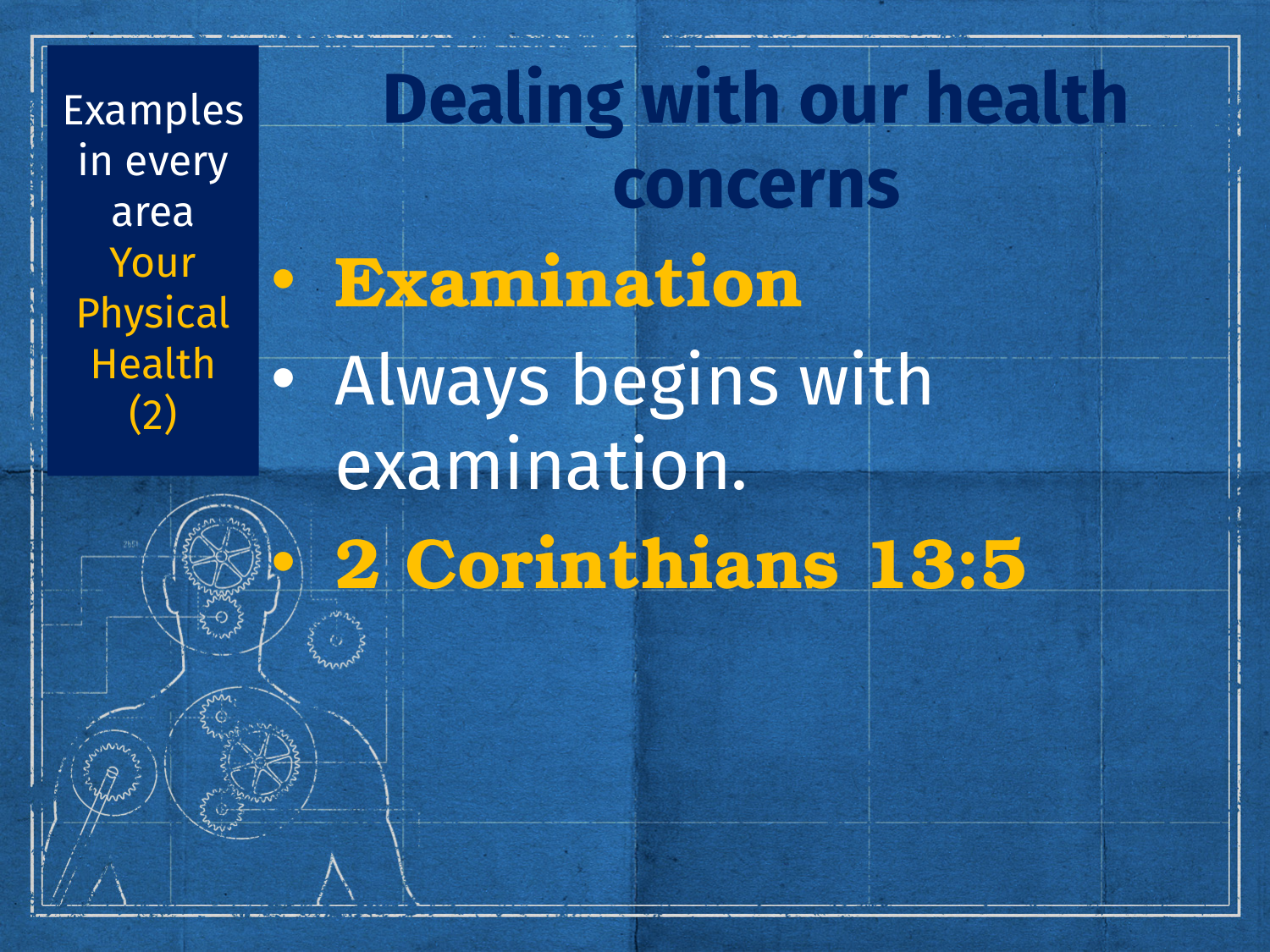

# Examples in every area Your Physical Health (2)
Dealing with our health concerns
Examination
Always begins with examination.
2 Corinthians 13:5